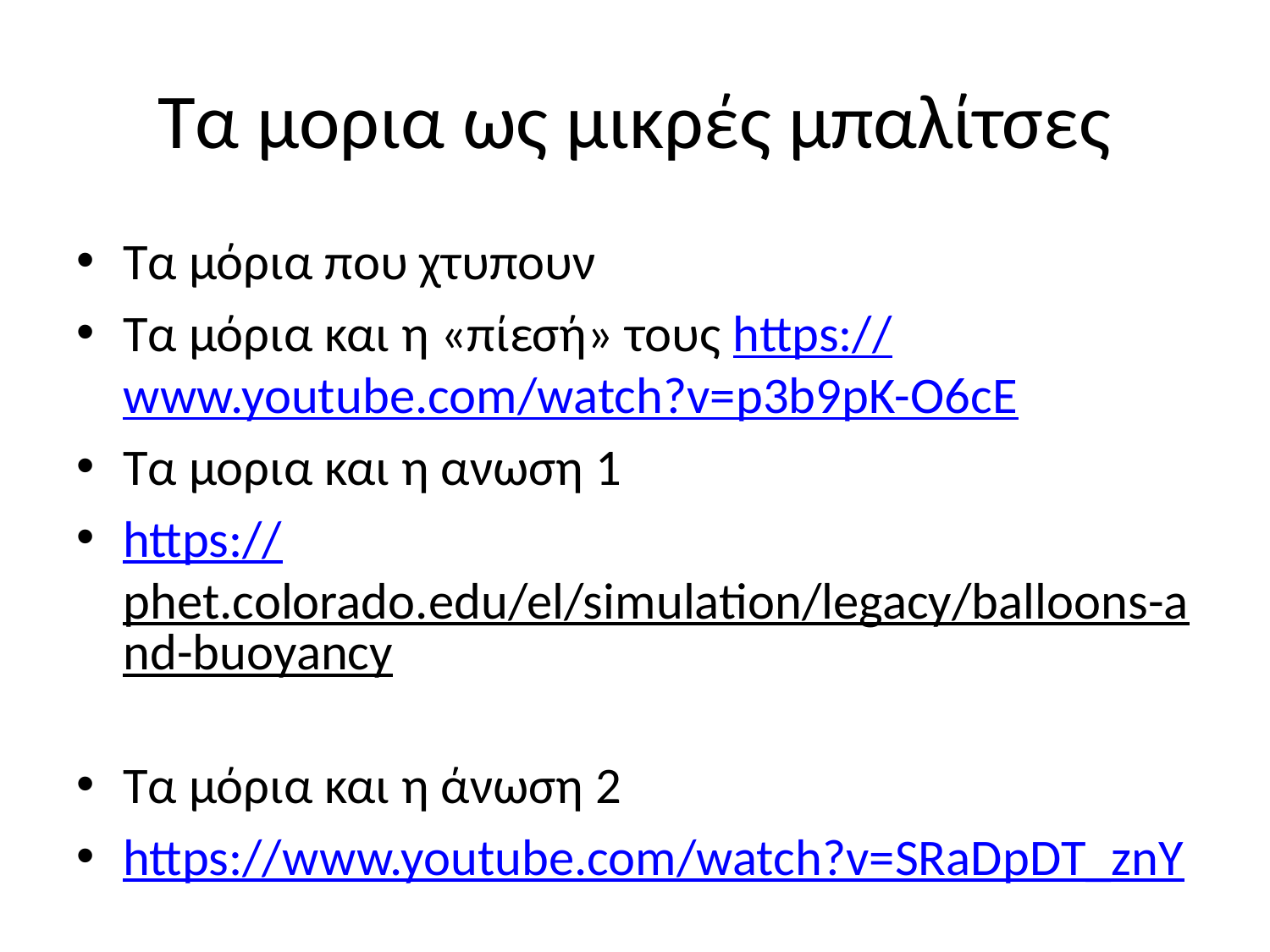

# Τα μορια ως μικρές μπαλίτσες
Τα μόρια που χτυπουν
Τα μόρια και η «πίεσή» τους https://www.youtube.com/watch?v=p3b9pK-O6cE
Τα μορια και η ανωση 1
https://phet.colorado.edu/el/simulation/legacy/balloons-and-buoyancy
Τα μόρια και η άνωση 2
https://www.youtube.com/watch?v=SRaDpDT_znY